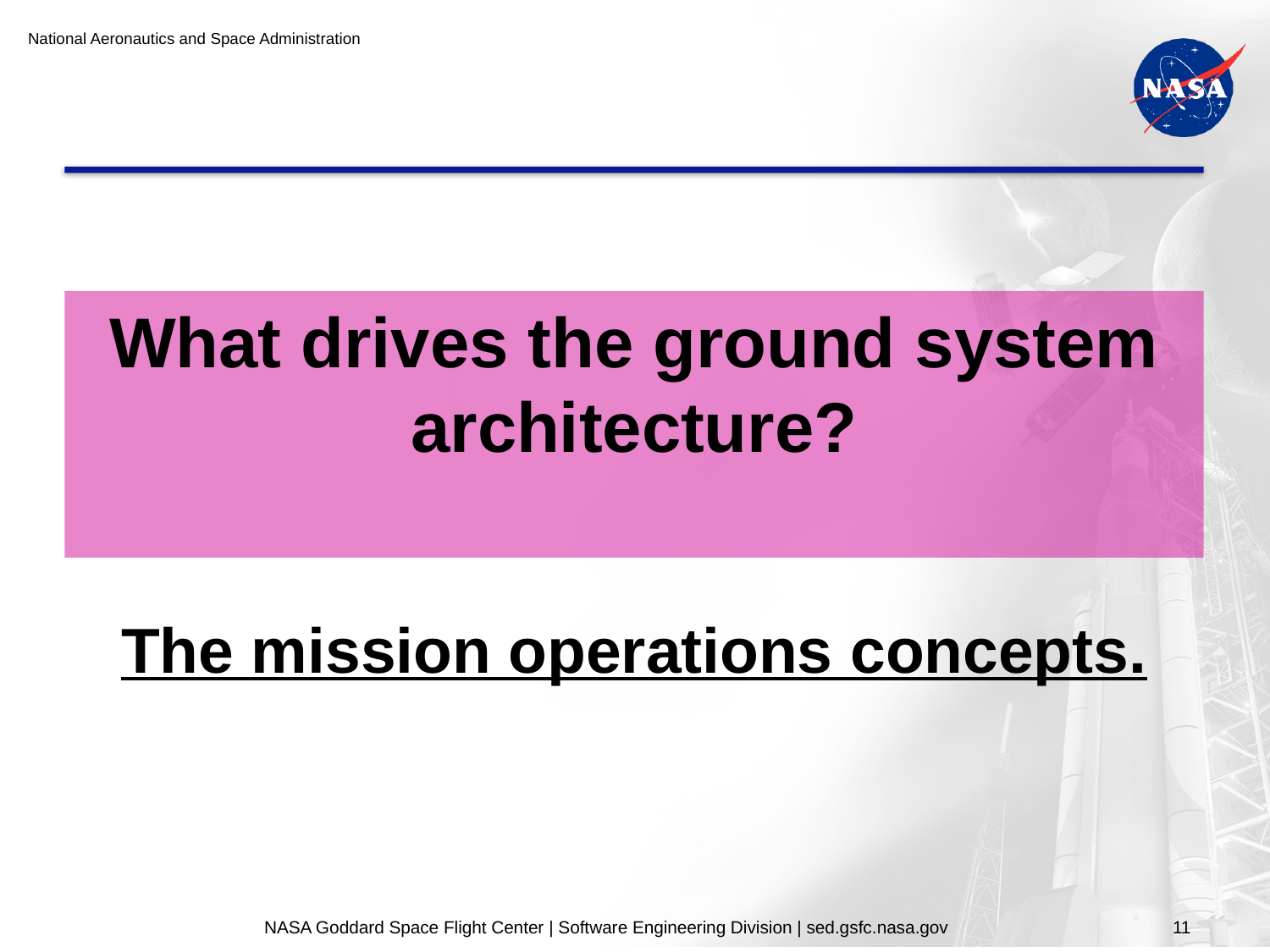

#
What drives the ground system architecture?
The mission operations concepts.
NASA Goddard Space Flight Center | Software Engineering Division | sed.gsfc.nasa.gov
11